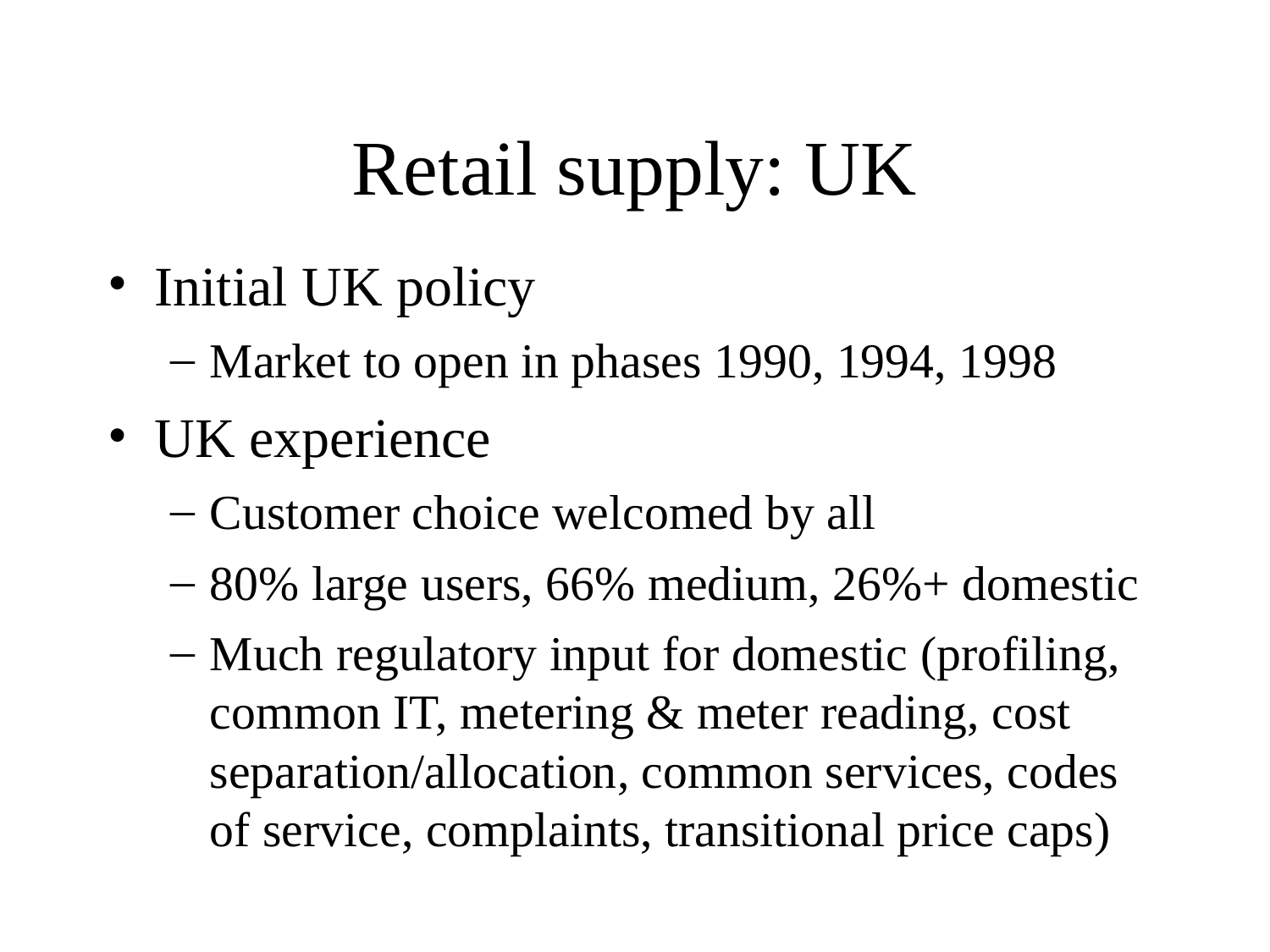

# Retail supply: UK
Initial UK policy
Market to open in phases 1990, 1994, 1998
UK experience
Customer choice welcomed by all
80% large users, 66% medium, 26%+ domestic
Much regulatory input for domestic (profiling, common IT, metering & meter reading, cost separation/allocation, common services, codes of service, complaints, transitional price caps)